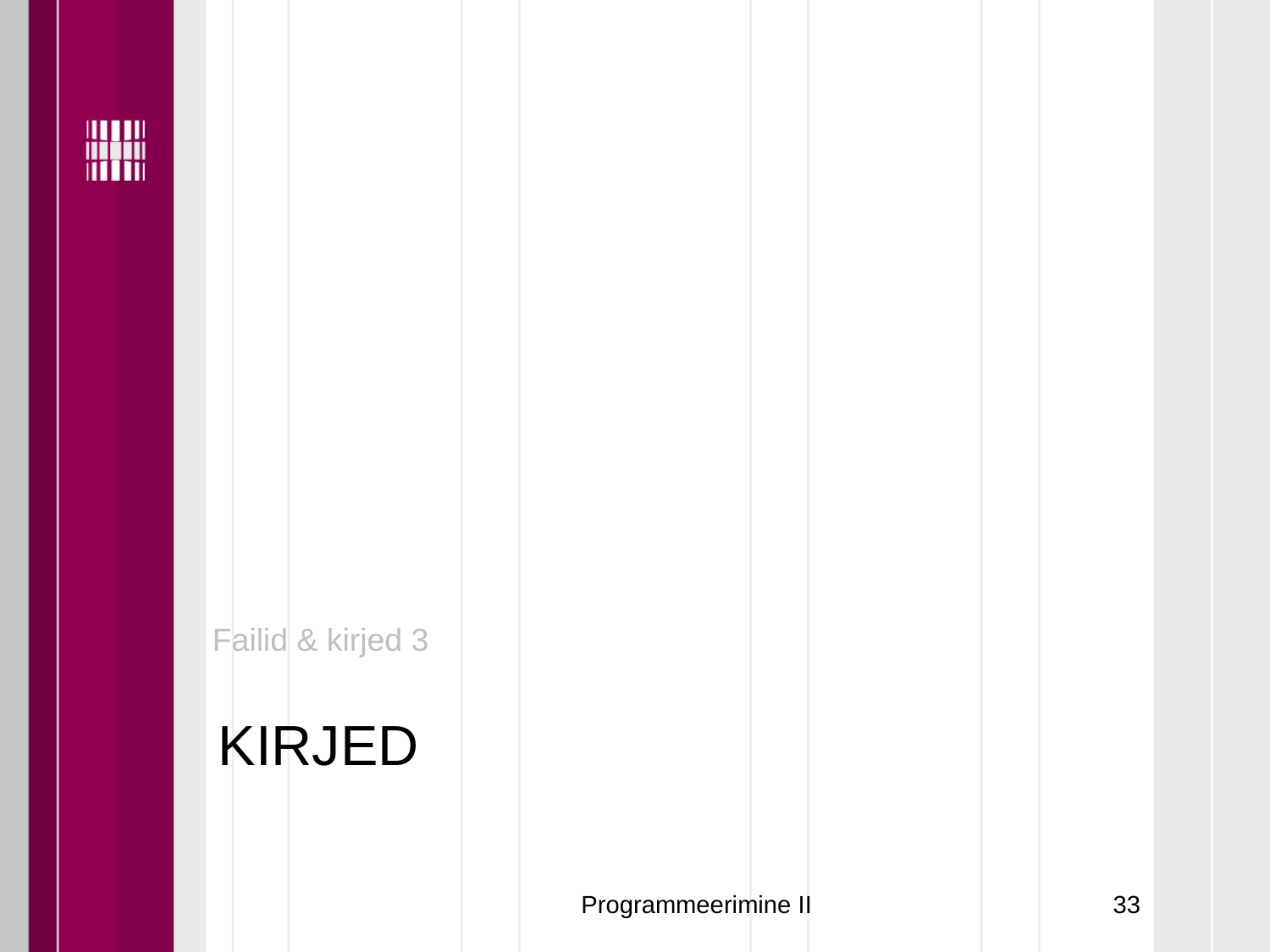

Failid & kirjed 3
KIRJED
Programmeerimine II
33